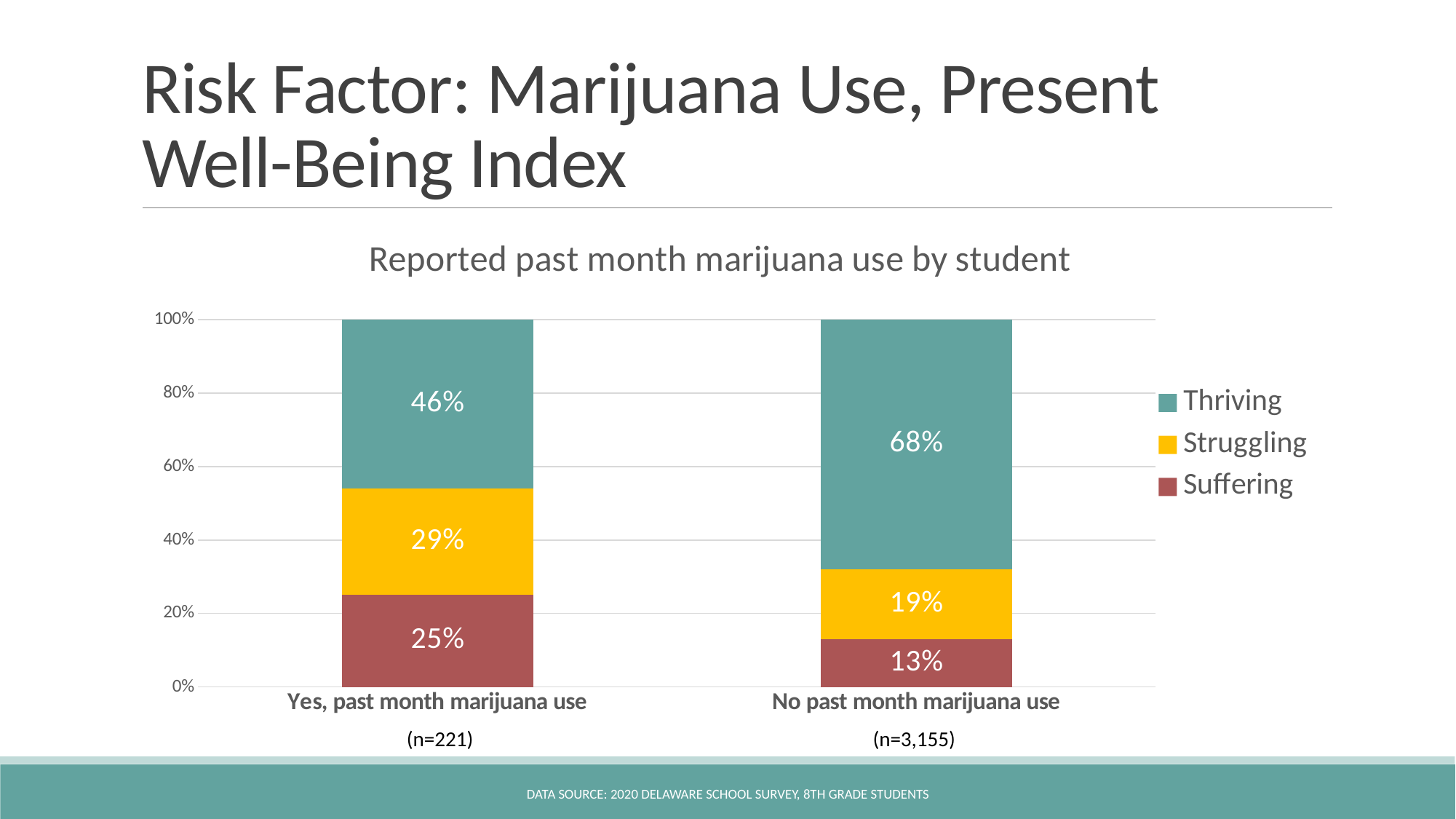

# Risk Factor: Marijuana Use, Present Well-Being Index

### Chart: Reported past month marijuana use by student

| Category | Suffering | Struggling | Thriving |
|---|---|---|---|
| Yes, past month marijuana use | 0.25 | 0.29 | 0.46 |
| No past month marijuana use | 0.13 | 0.19 | 0.68 |
(n=221)
(n=3,155)
Data Source: 2020 Delaware School Survey, 8th grade students